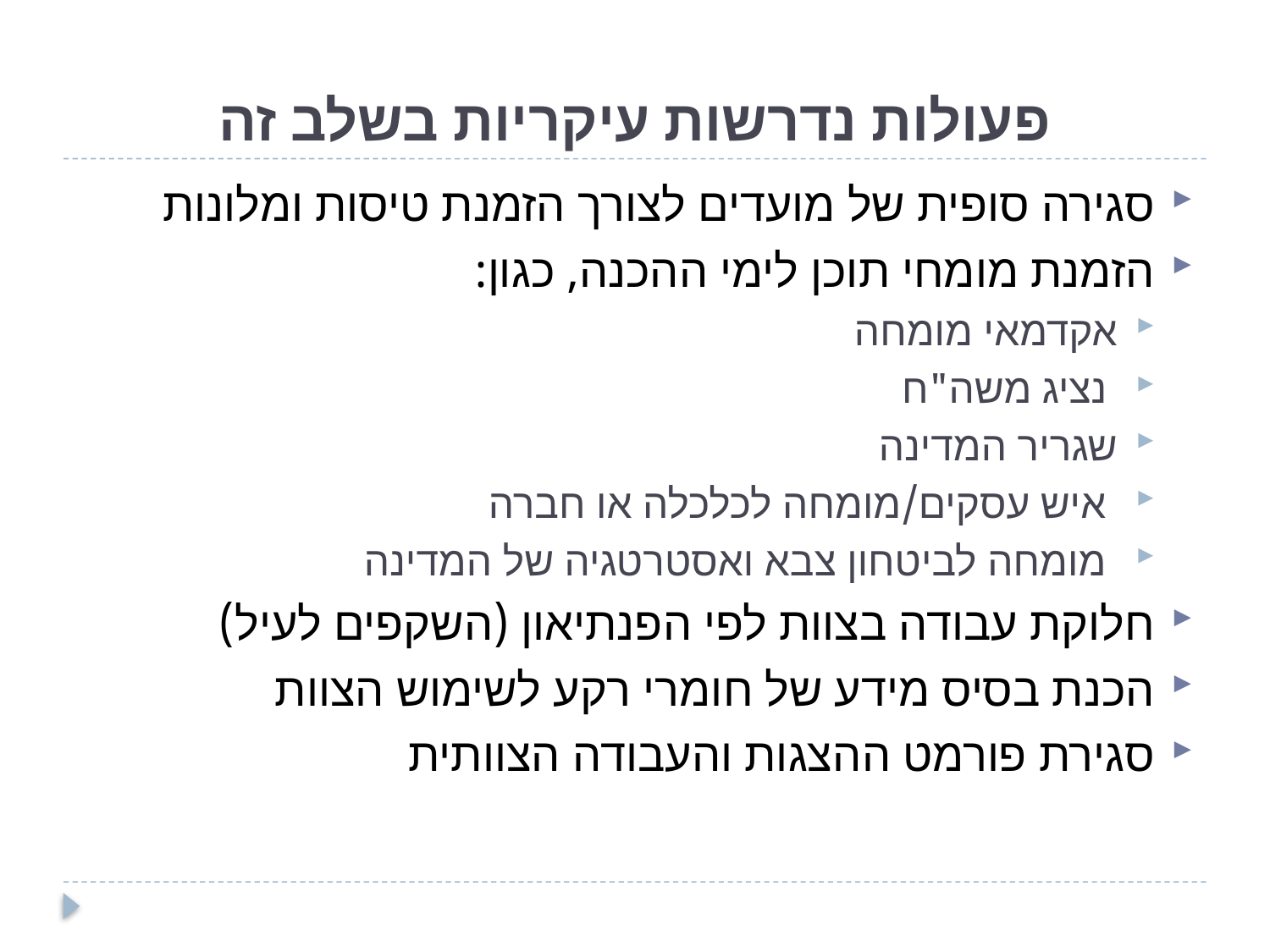

# פעולות נדרשות עיקריות בשלב זה
סגירה סופית של מועדים לצורך הזמנת טיסות ומלונות
הזמנת מומחי תוכן לימי ההכנה, כגון:
אקדמאי מומחה
 נציג משה"ח
שגריר המדינה
 איש עסקים/מומחה לכלכלה או חברה
 מומחה לביטחון צבא ואסטרטגיה של המדינה
חלוקת עבודה בצוות לפי הפנתיאון (השקפים לעיל)
הכנת בסיס מידע של חומרי רקע לשימוש הצוות
סגירת פורמט ההצגות והעבודה הצוותית